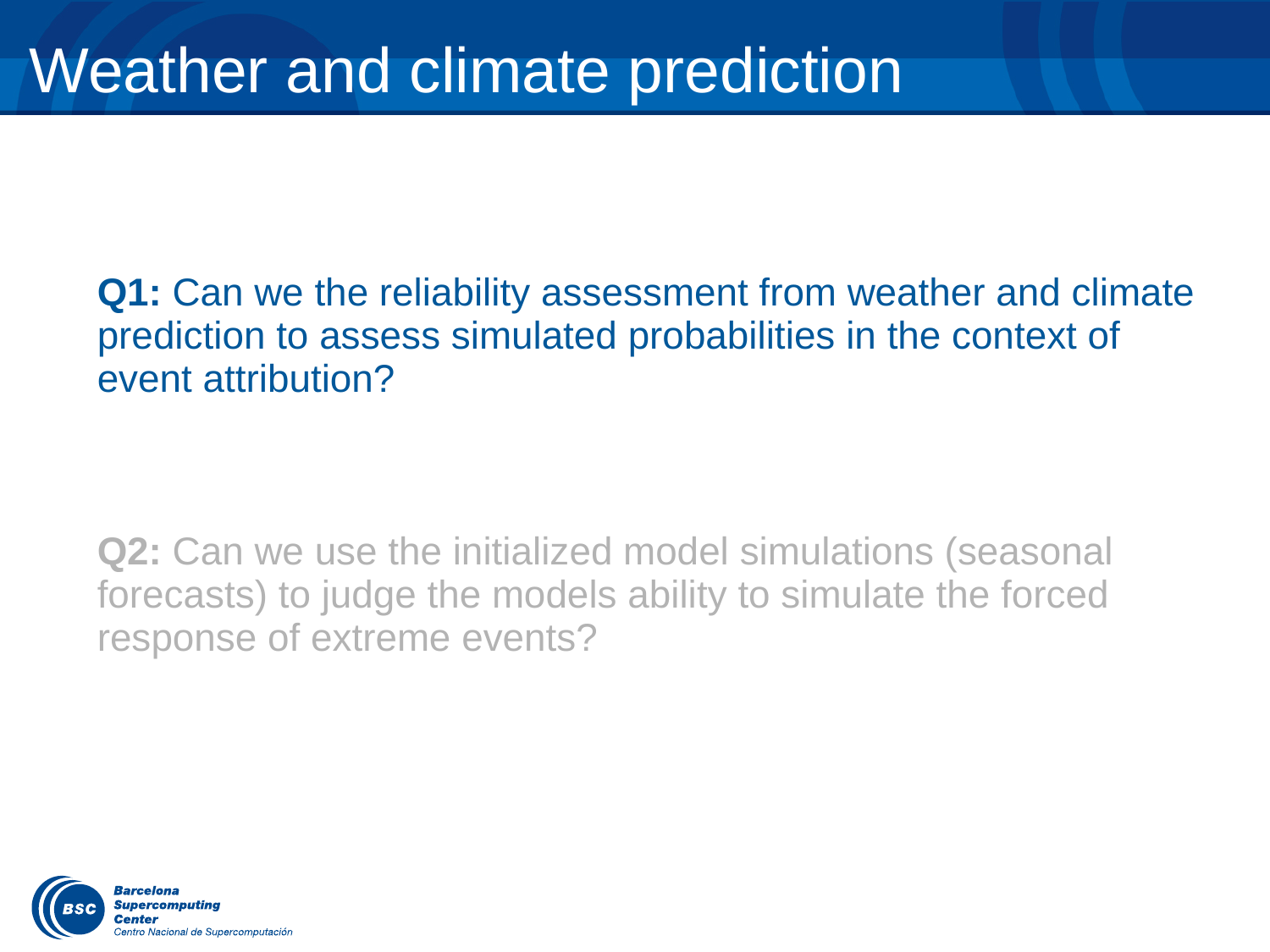

Weather and climate prediction
# Q1: Can we the reliability assessment from weather and climate prediction to assess simulated probabilities in the context of event attribution? Q2: Can we use the initialized model simulations (seasonal forecasts) to judge the models ability to simulate the forced response of extreme events?